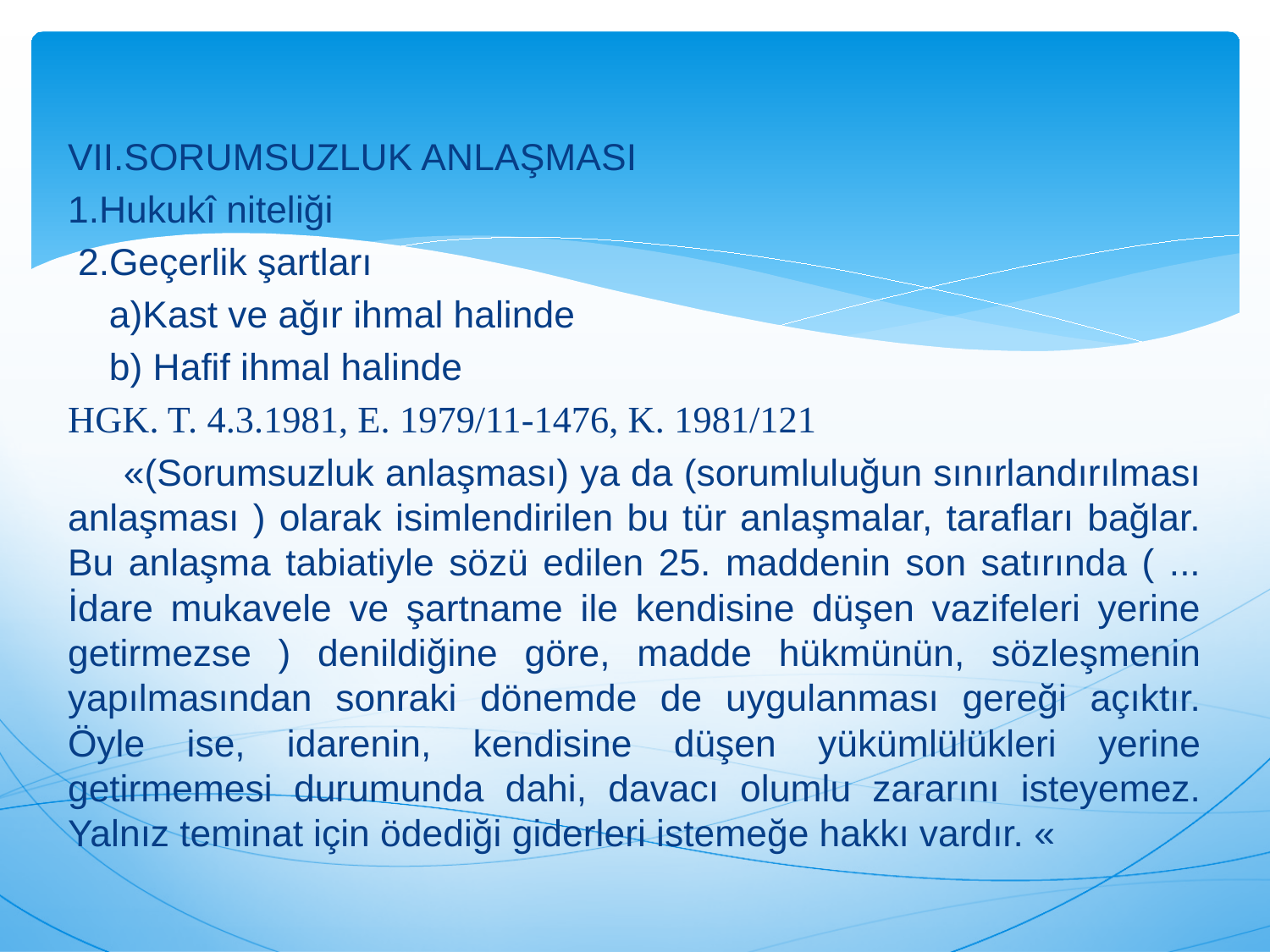

VII.SORUMSUZLUK ANLAŞMASI
1.Hukukî niteliği
 2.Geçerlik şartları
    a)Kast ve ağır ihmal halinde
    b) Hafif ihmal halinde
HGK. T. 4.3.1981, E. 1979/11-1476, K. 1981/121
     «(Sorumsuzluk anlaşması) ya da (sorumluluğun sınırlandırılması anlaşması ) olarak isimlendirilen bu tür anlaşmalar, tarafları bağlar. Bu anlaşma tabiatiyle sözü edilen 25. maddenin son satırında ( ... İdare mukavele ve şartname ile kendisine düşen vazifeleri yerine getirmezse ) denildiğine göre, madde hükmünün, sözleşmenin yapılmasından sonraki dönemde de uygulanması gereği açıktır. Öyle ise, idarenin, kendisine düşen yükümlülükleri yerine getirmemesi durumunda dahi, davacı olumlu zararını isteyemez. Yalnız teminat için ödediği giderleri istemeğe hakkı vardır. «